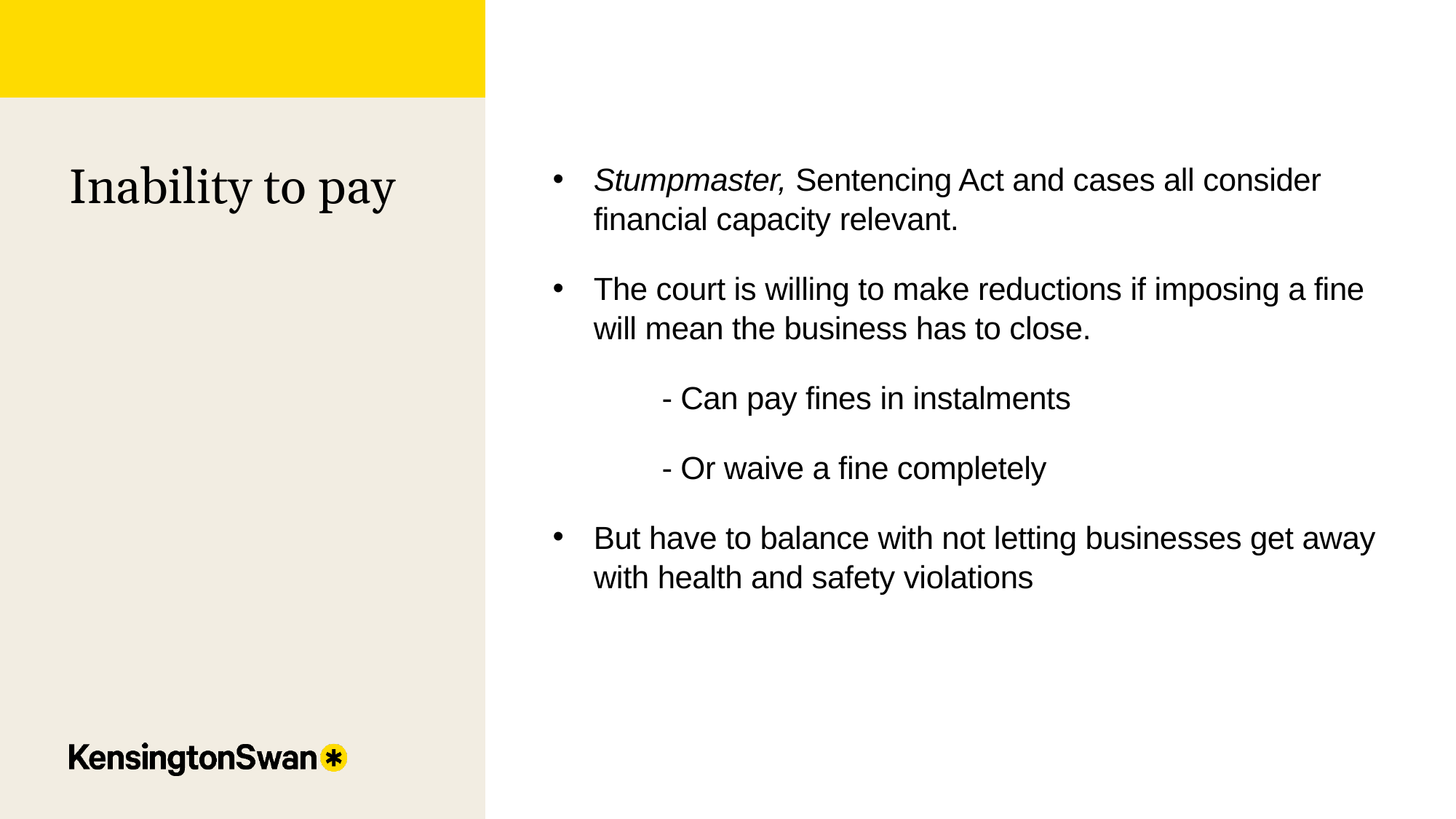

Stumpmaster, Sentencing Act and cases all consider financial capacity relevant.
The court is willing to make reductions if imposing a fine will mean the business has to close.
	- Can pay fines in instalments
	- Or waive a fine completely
But have to balance with not letting businesses get away with health and safety violations

Inability to pay